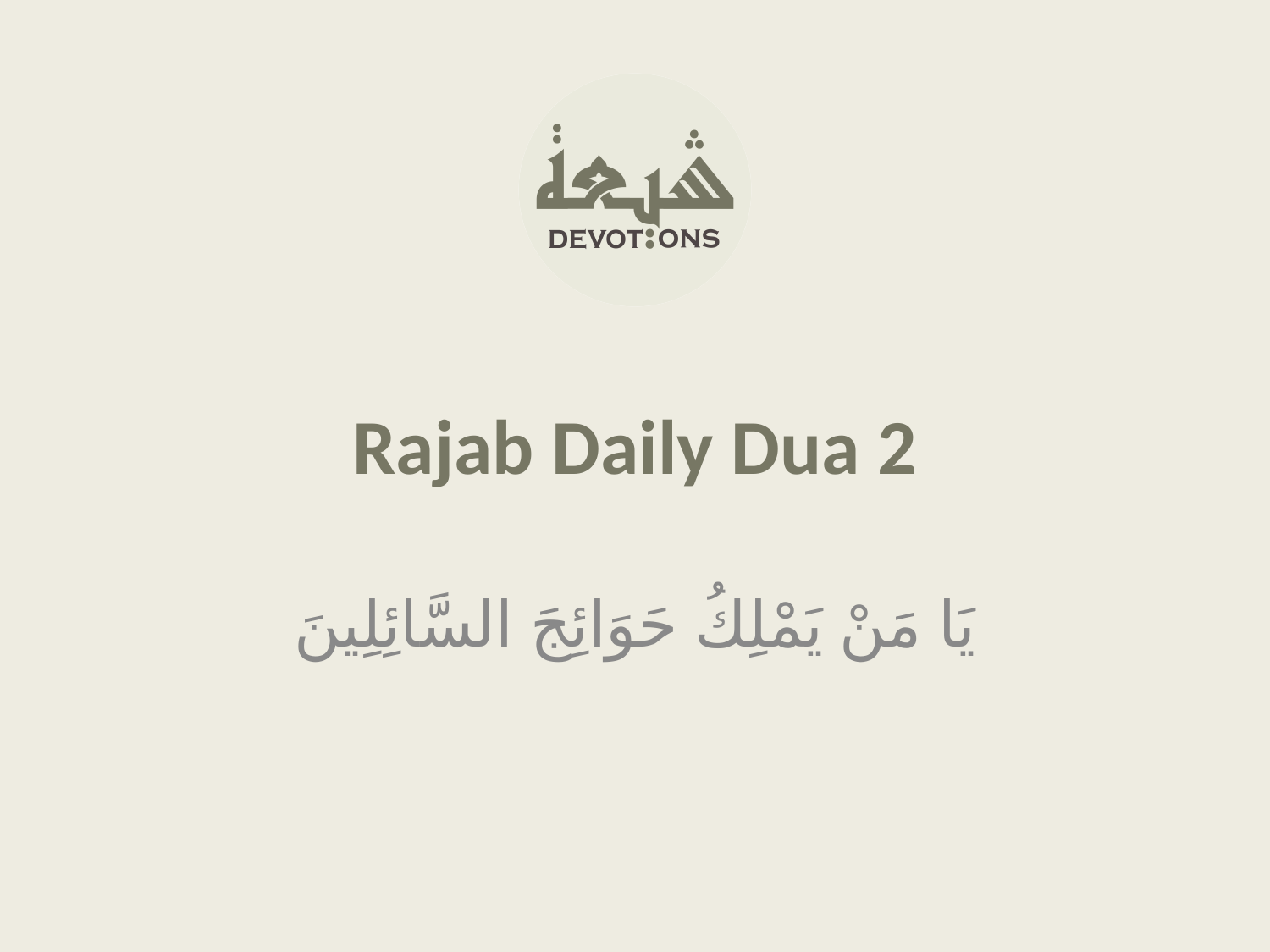

Rajab Daily Dua 2
يَا مَنْ يَمْلِكُ حَوَائِجَ السَّائِلِينَ